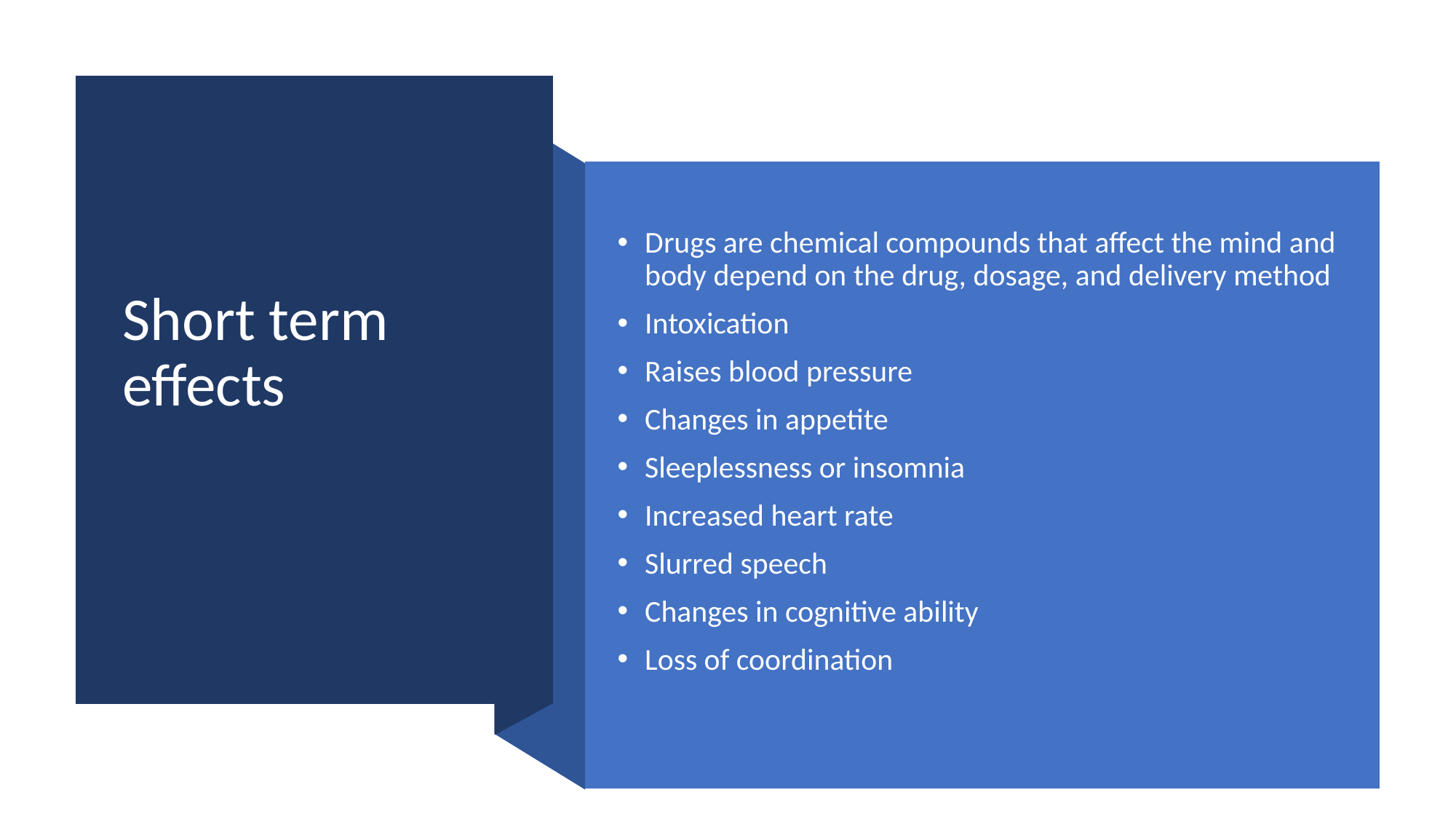

# Short term effects

Drugs are chemical compounds that affect the mind and body depend on the drug, dosage, and delivery method
Intoxication
Raises blood pressure
Changes in appetite
Sleeplessness or insomnia
Increased heart rate
Slurred speech
Changes in cognitive ability
Loss of coordination